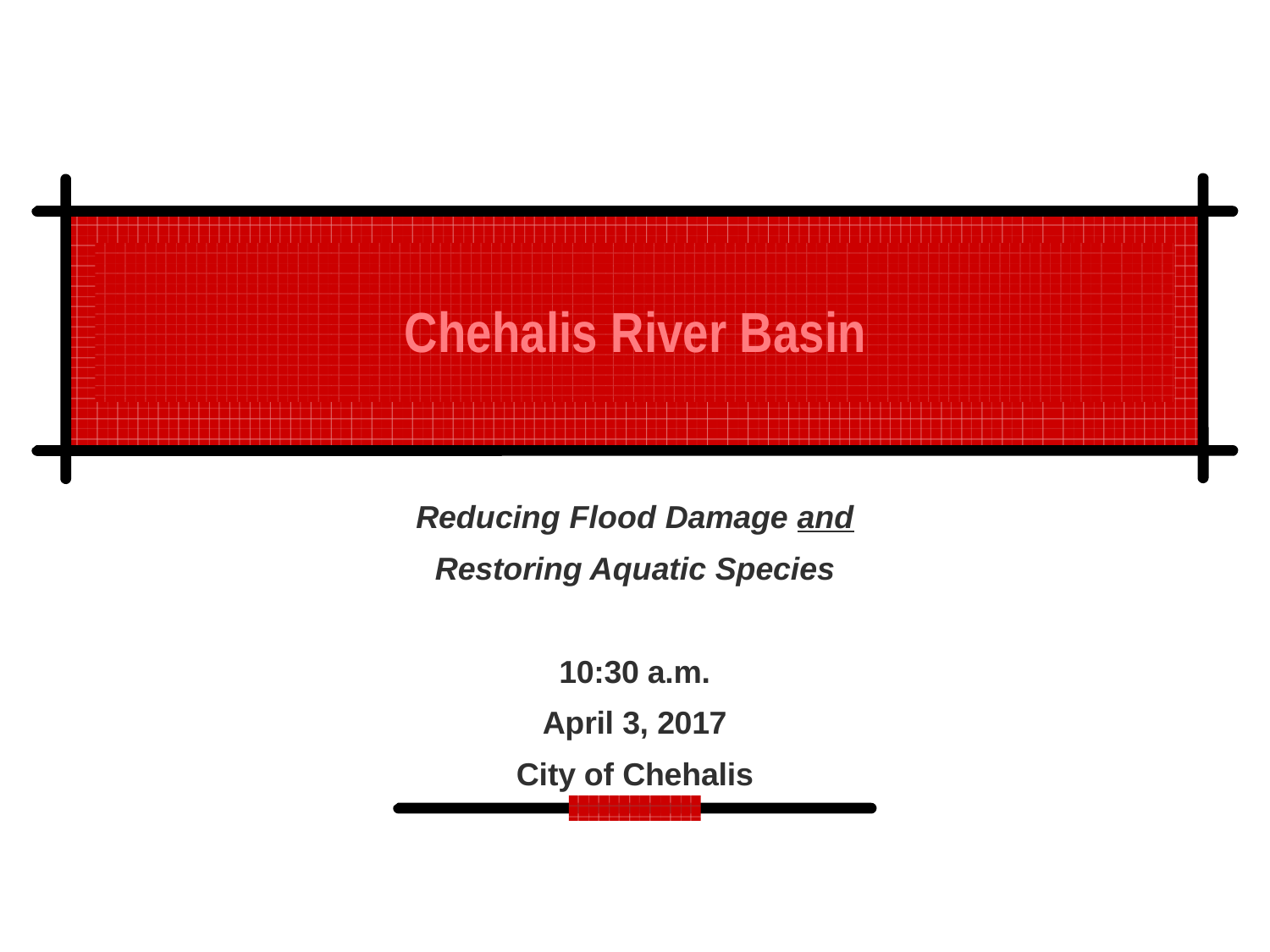

Chehalis River Basin

Reducing Flood Damage and
Restoring Aquatic Species

10:30 a.m.
April 3, 2017
City of Chehalis